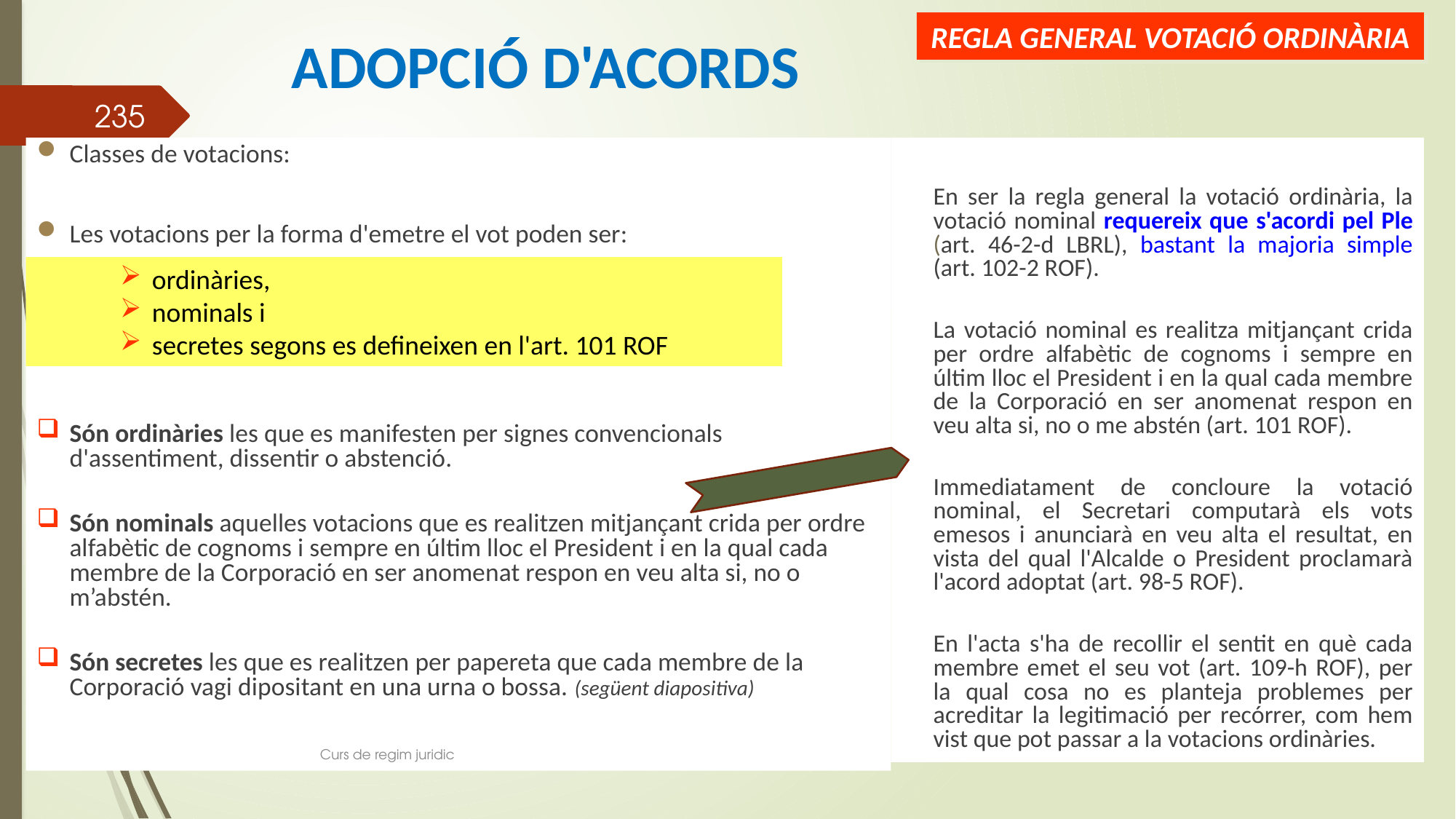

REGLA GENERAL VOTACIÓ ORDINÀRIA
# ADOPCIÓ D'ACORDS
235

	En ser la regla general la votació ordinària, la votació nominal requereix que s'acordi pel Ple (art. 46-2-d LBRL), bastant la majoria simple (art. 102-2 ROF).
La votació nominal es realitza mitjançant crida per ordre alfabètic de cognoms i sempre en últim lloc el President i en la qual cada membre de la Corporació en ser anomenat respon en veu alta si, no o me abstén (art. 101 ROF).
Immediatament de concloure la votació nominal, el Secretari computarà els vots emesos i anunciarà en veu alta el resultat, en vista del qual l'Alcalde o President proclamarà l'acord adoptat (art. 98-5 ROF).
En l'acta s'ha de recollir el sentit en què cada membre emet el seu vot (art. 109-h ROF), per la qual cosa no es planteja problemes per acreditar la legitimació per recórrer, com hem vist que pot passar a la votacions ordinàries.
Classes de votacions:

Les votacions per la forma d'emetre el vot poden ser:

Són ordinàries les que es manifesten per signes convencionals d'assentiment, dissentir o abstenció.
Són nominals aquelles votacions que es realitzen mitjançant crida per ordre alfabètic de cognoms i sempre en últim lloc el President i en la qual cada membre de la Corporació en ser anomenat respon en veu alta si, no o m’abstén.
Són secretes les que es realitzen per papereta que cada membre de la Corporació vagi dipositant en una urna o bossa. (següent diapositiva)
 ordinàries,
 nominals i
 secretes segons es defineixen en l'art. 101 ROF

Curs de regim juridic